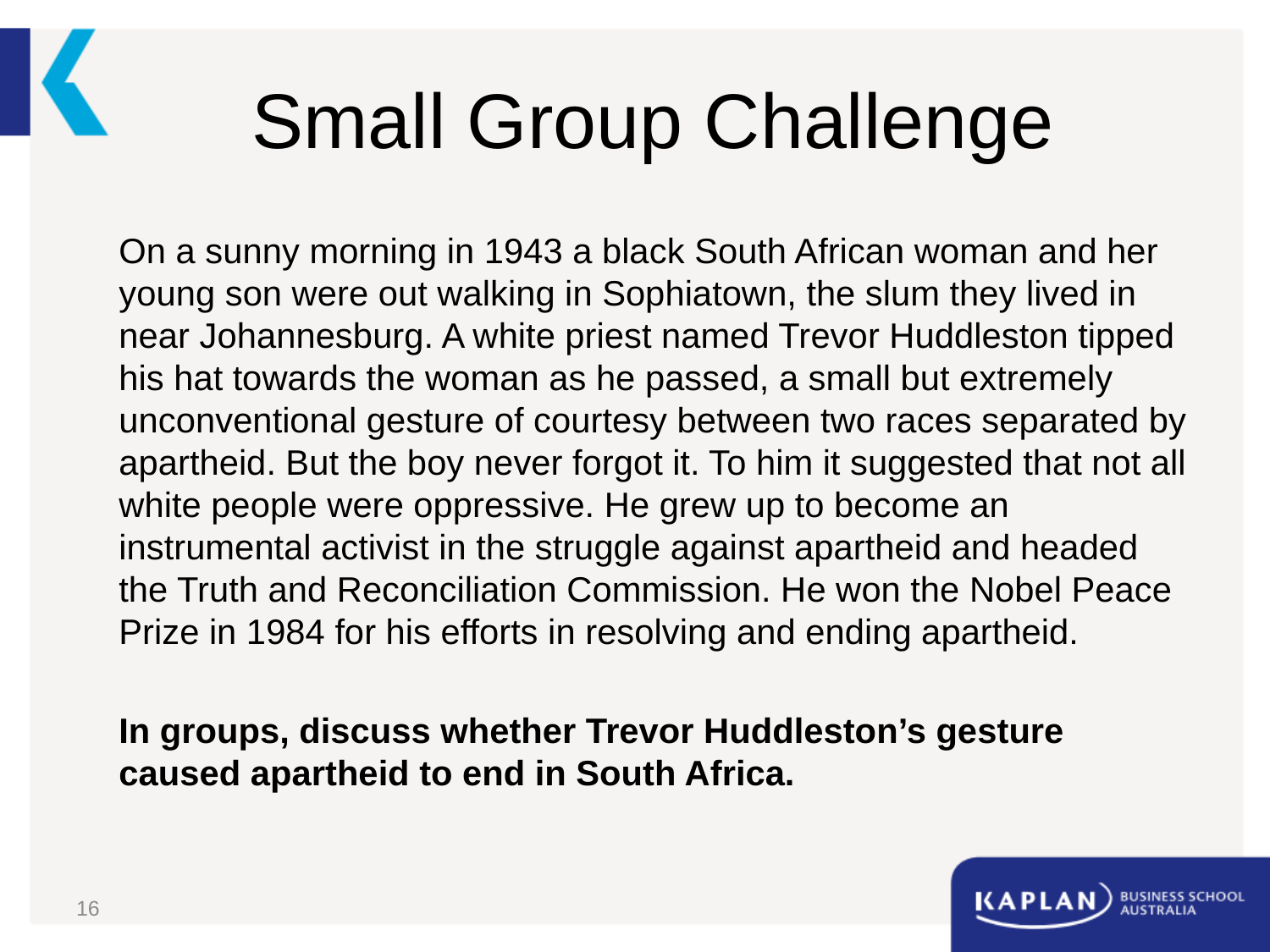

# Small Group Challenge

On a sunny morning in 1943 a black South African woman and her young son were out walking in Sophiatown, the slum they lived in near Johannesburg. A white priest named Trevor Huddleston tipped his hat towards the woman as he passed, a small but extremely unconventional gesture of courtesy between two races separated by apartheid. But the boy never forgot it. To him it suggested that not all white people were oppressive. He grew up to become an instrumental activist in the struggle against apartheid and headed the Truth and Reconciliation Commission. He won the Nobel Peace Prize in 1984 for his efforts in resolving and ending apartheid.

In groups, discuss whether Trevor Huddleston’s gesture caused apartheid to end in South Africa.
16